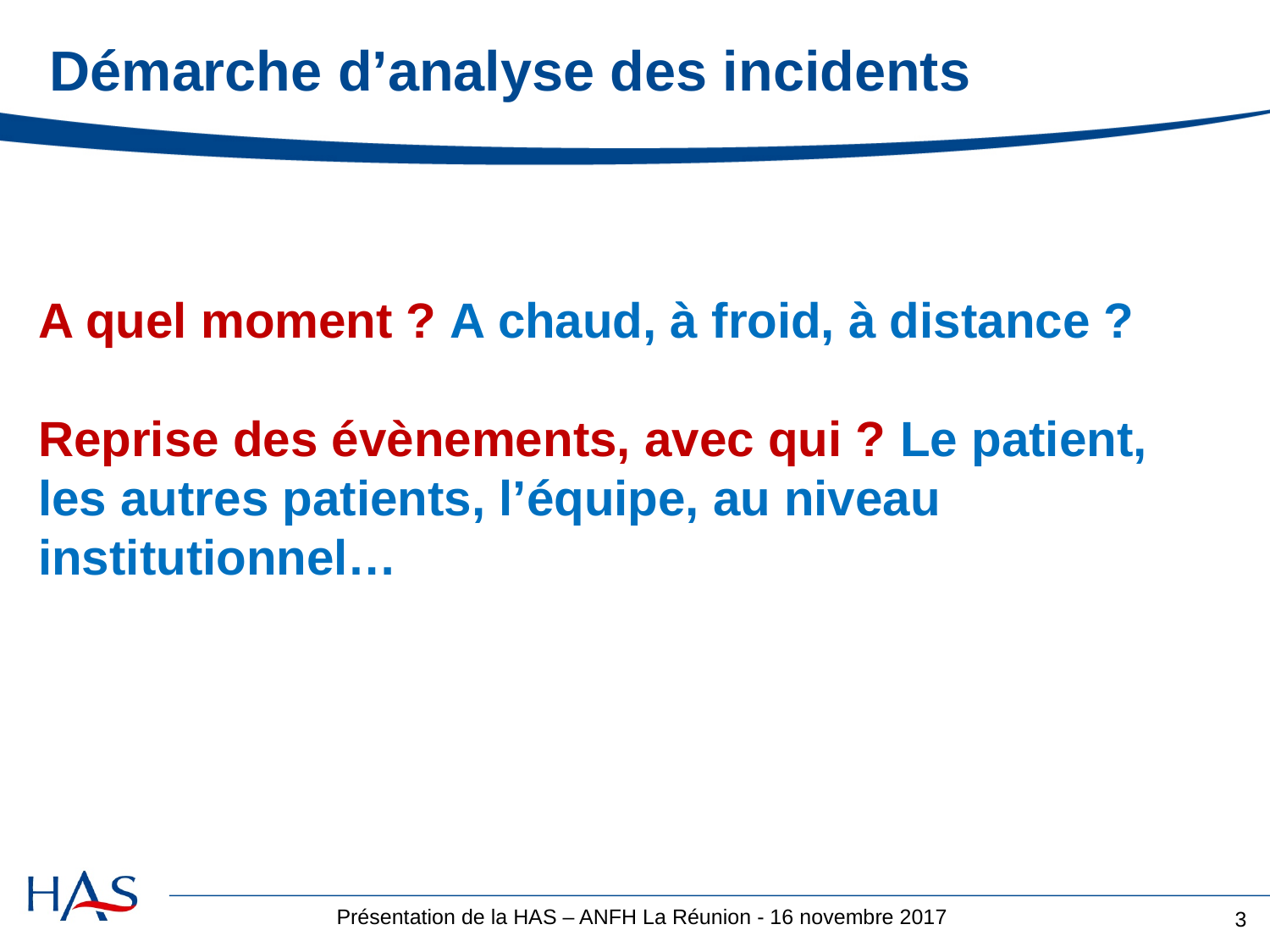

# Démarche d’analyse des incidents
A quel moment ? A chaud, à froid, à distance ?

Reprise des évènements, avec qui ? Le patient, les autres patients, l’équipe, au niveau institutionnel…

3